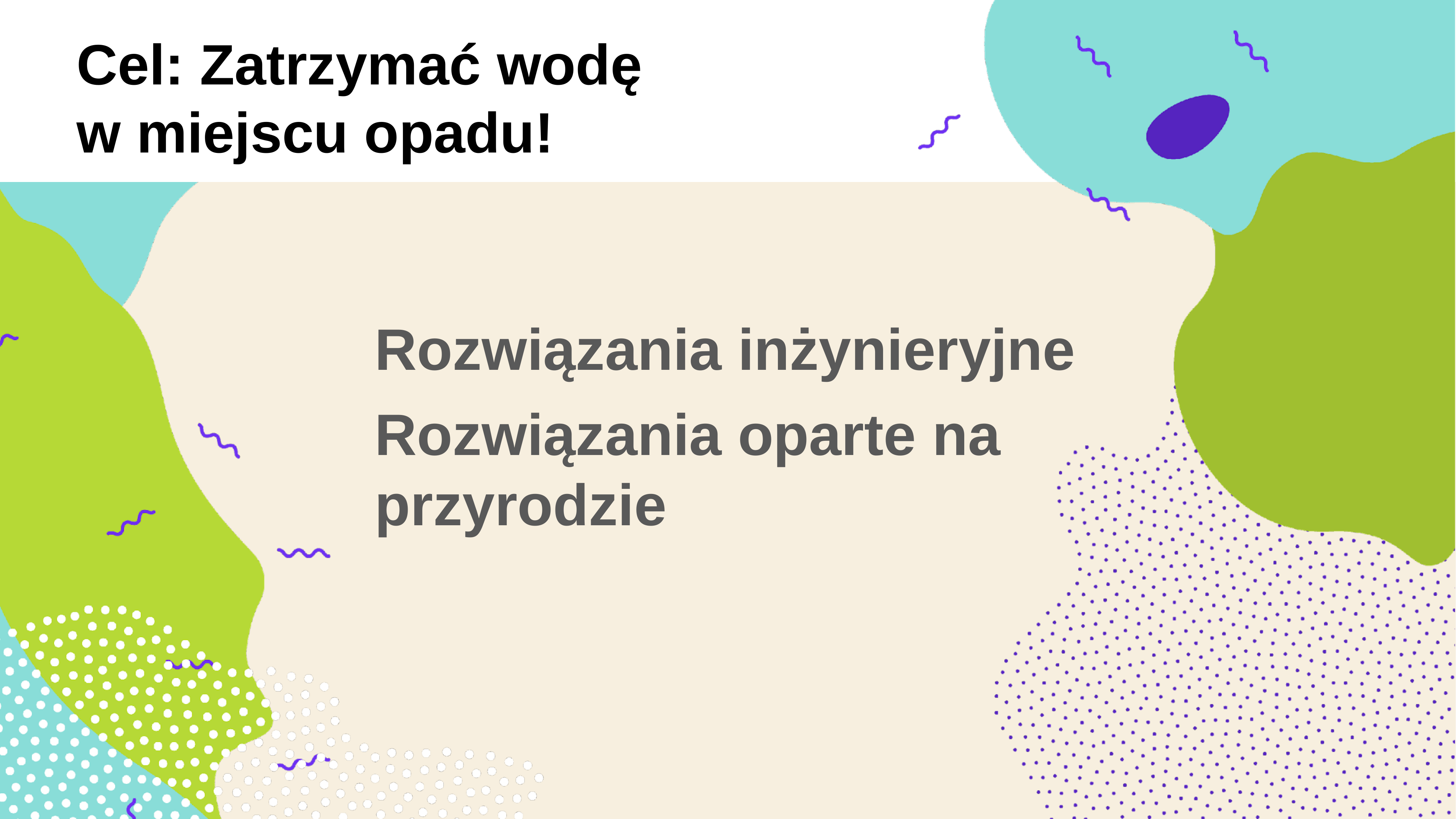

# Cel: Zatrzymać wodę w miejscu opadu!

Rozwiązania inżynieryjne
Rozwiązania oparte na przyrodzie